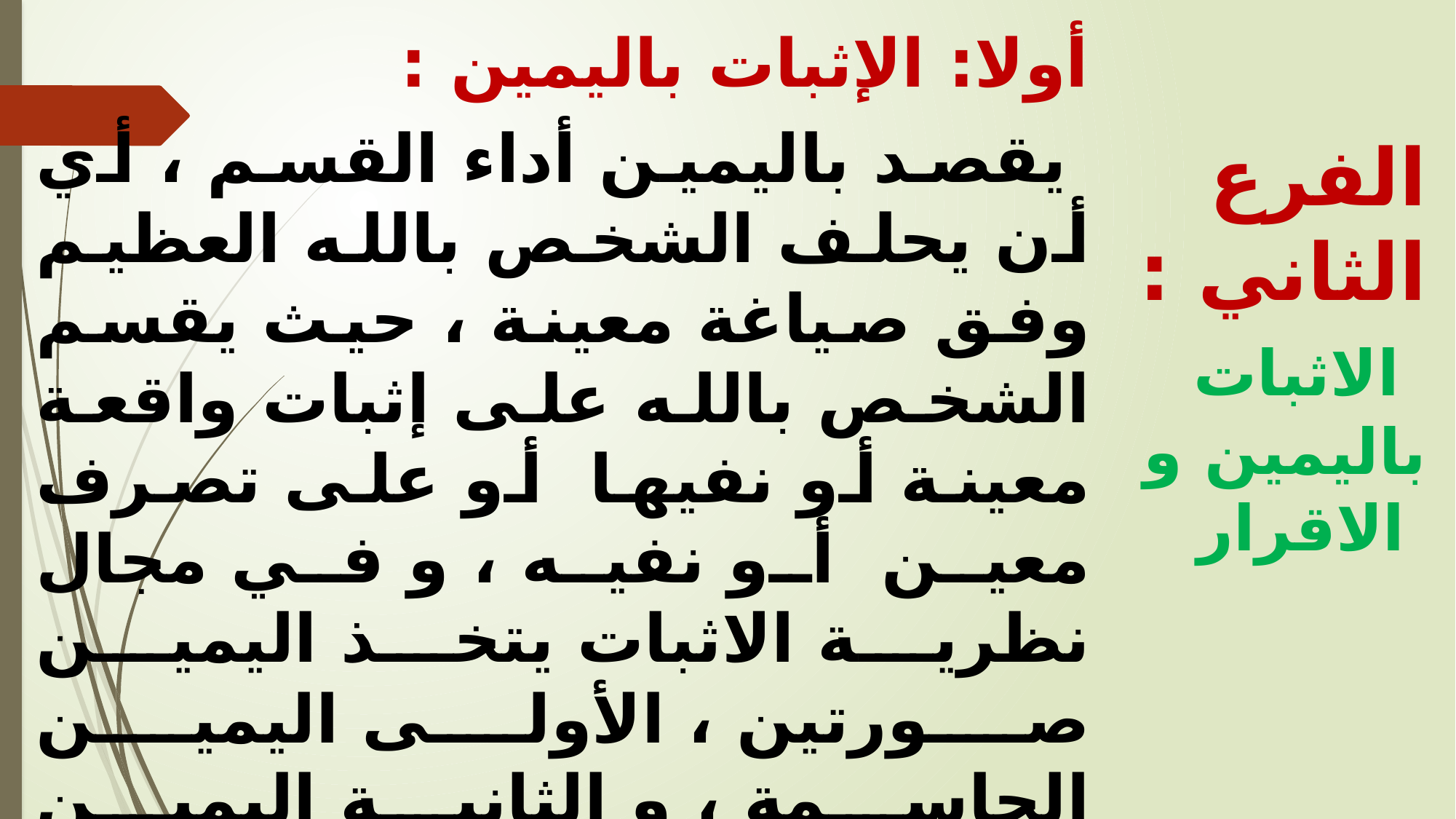

أولا: الإثبات باليمين :
 يقصد باليمين أداء القسم ، أي أن يحلف الشخص بالله العظيم وفق صياغة معينة ، حيث يقسم الشخص بالله على إثبات واقعة معينة أو نفيها  أو على تصرف معين  أو نفيه ، و في مجال نظرية الاثبات يتخذ اليمين صورتين ، الأولى اليمين الحاسمة ، و الثانية اليمين المتممة .
 1-	مفهوم اليمين الحاسمة :  تسمى اليمين الحاسمة لأنها تحسم النزاع ، حيث  يقوم أحد الخصوم بتوجيهها للخصم الآخر  عندما يعجز عن إثبات حقه الذي يدعيه ، و يطلب منه أن يقسم على صحة ما يدعي به عليه أو عدم صحته ، و يحسم النزاع على هذا الأساس .
.
الفرع الثاني :  الاثبات باليمين و الاقرار